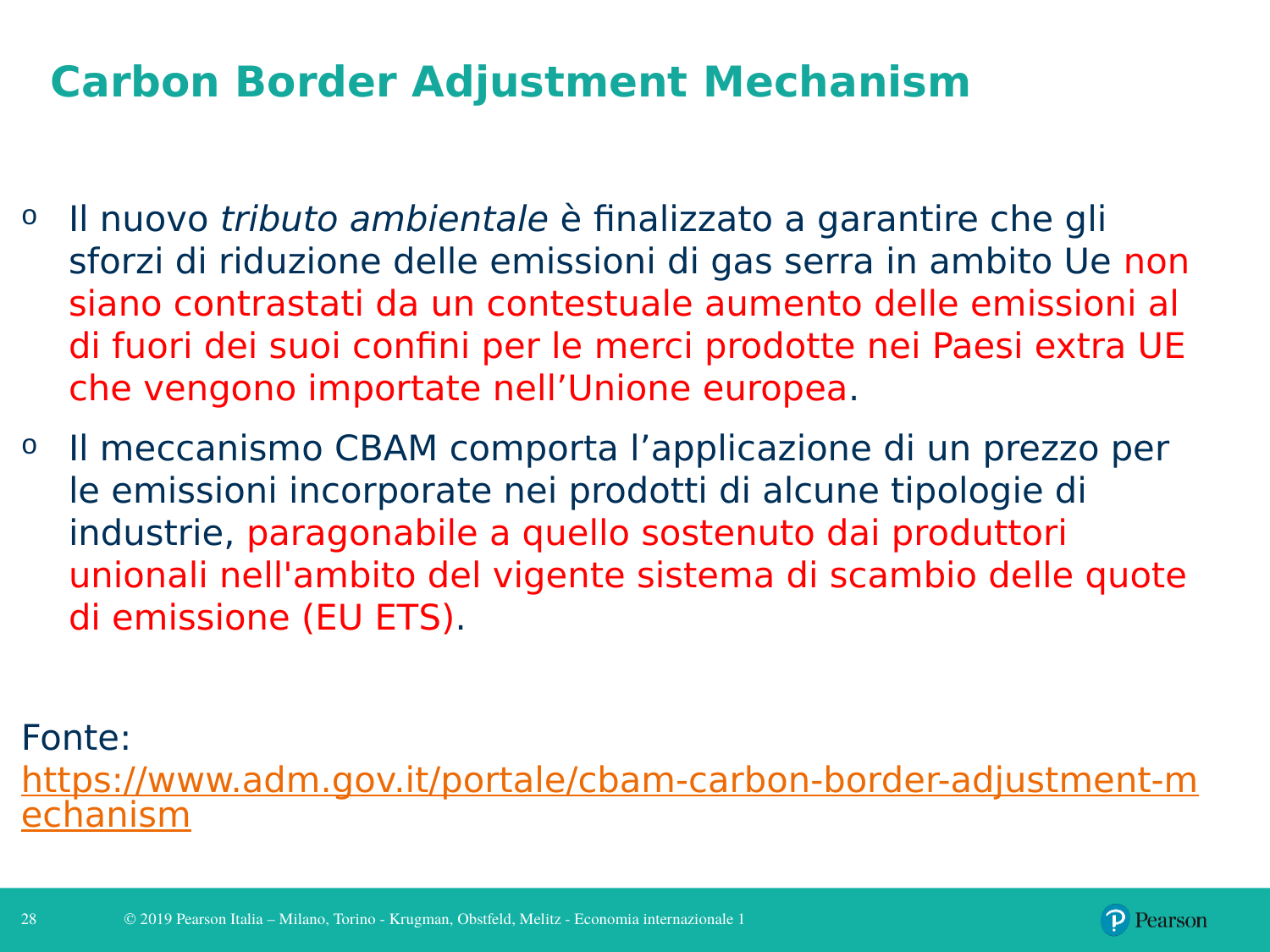

# Carbon Border Adjustment Mechanism
Il nuovo tributo ambientale è finalizzato a garantire che gli sforzi di riduzione delle emissioni di gas serra in ambito Ue non siano contrastati da un contestuale aumento delle emissioni al di fuori dei suoi confini per le merci prodotte nei Paesi extra UE che vengono importate nell’Unione europea.
Il meccanismo CBAM comporta l’applicazione di un prezzo per le emissioni incorporate nei prodotti di alcune tipologie di industrie, paragonabile a quello sostenuto dai produttori unionali nell'ambito del vigente sistema di scambio delle quote di emissione (EU ETS).

Fonte: https://www.adm.gov.it/portale/cbam-carbon-border-adjustment-mechanism

28
© 2019 Pearson Italia – Milano, Torino - Krugman, Obstfeld, Melitz - Economia internazionale 1